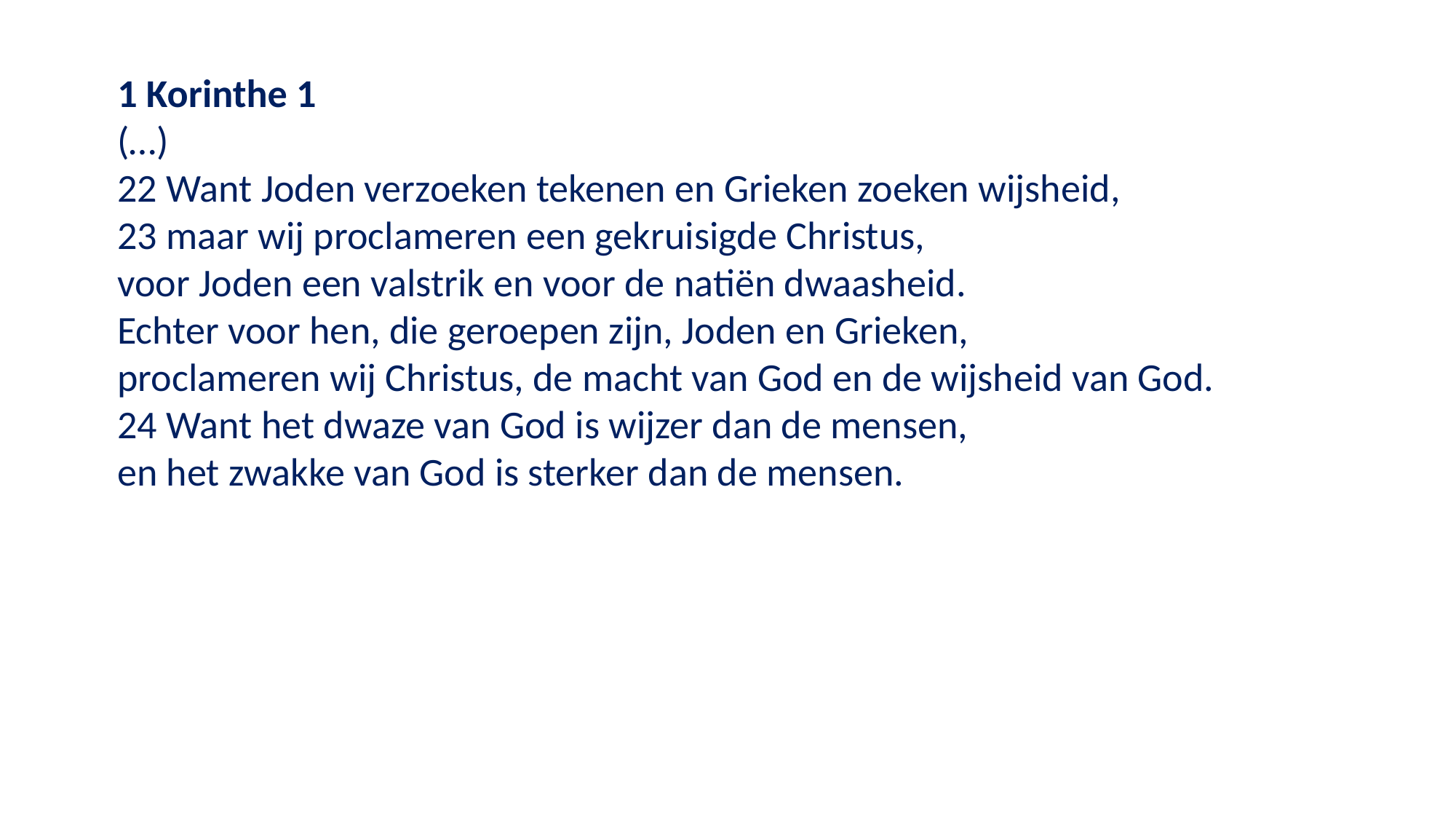

1 Korinthe 1
(…)
22 Want Joden verzoeken tekenen en Grieken zoeken wijsheid,
23 maar wij proclameren een gekruisigde Christus,
voor Joden een valstrik en voor de natiën dwaasheid.
Echter voor hen, die geroepen zijn, Joden en Grieken,
proclameren wij Christus, de macht van God en de wijsheid van God.
24 Want het dwaze van God is wijzer dan de mensen,
en het zwakke van God is sterker dan de mensen.